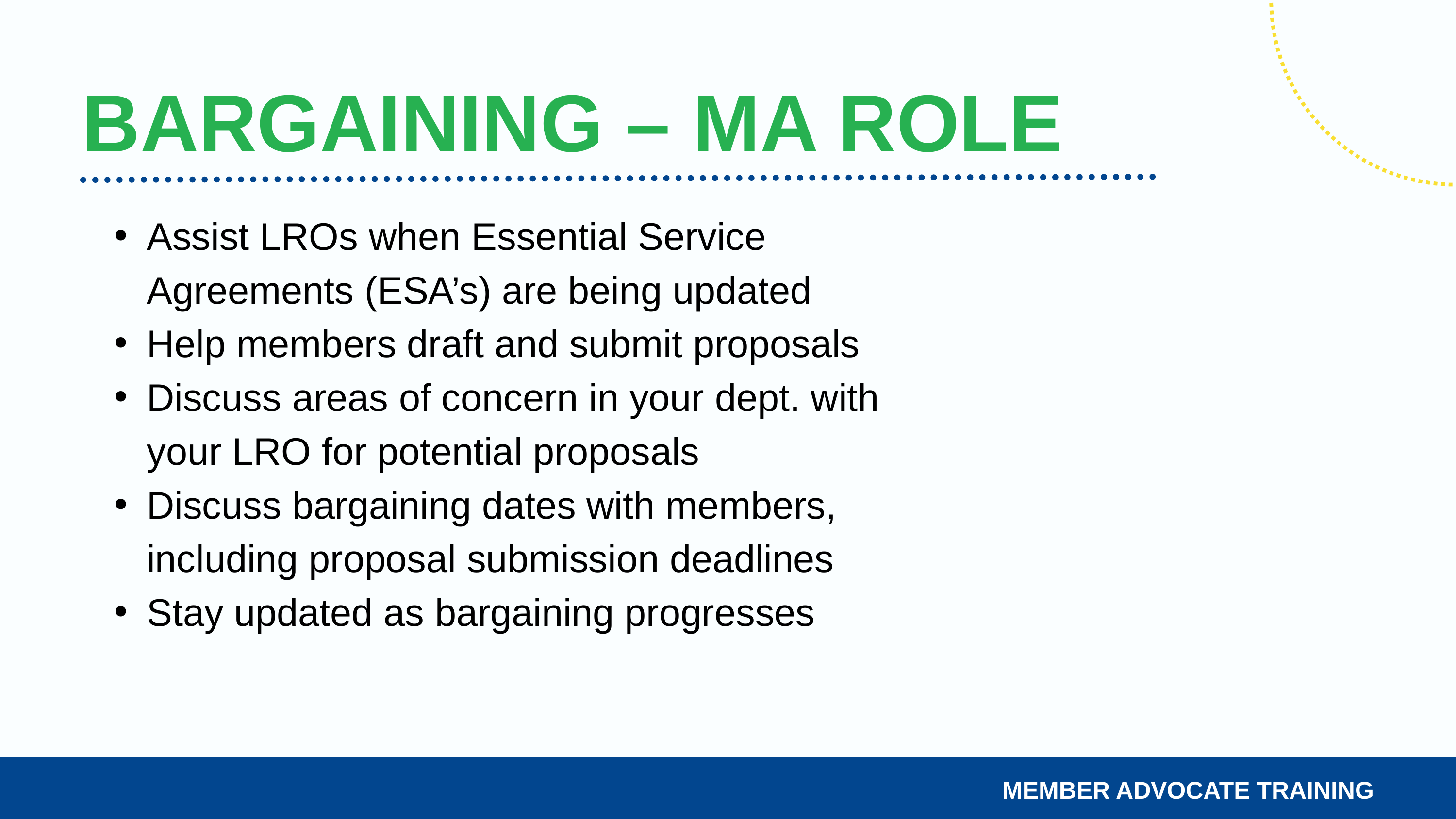

BARGAINING – MA ROLE

Assist LROs when Essential Service Agreements (ESA’s) are being updated
Help members draft and submit proposals
Discuss areas of concern in your dept. with your LRO for potential proposals
Discuss bargaining dates with members, including proposal submission deadlines
Stay updated as bargaining progresses

MEMBER ADVOCATE TRAINING